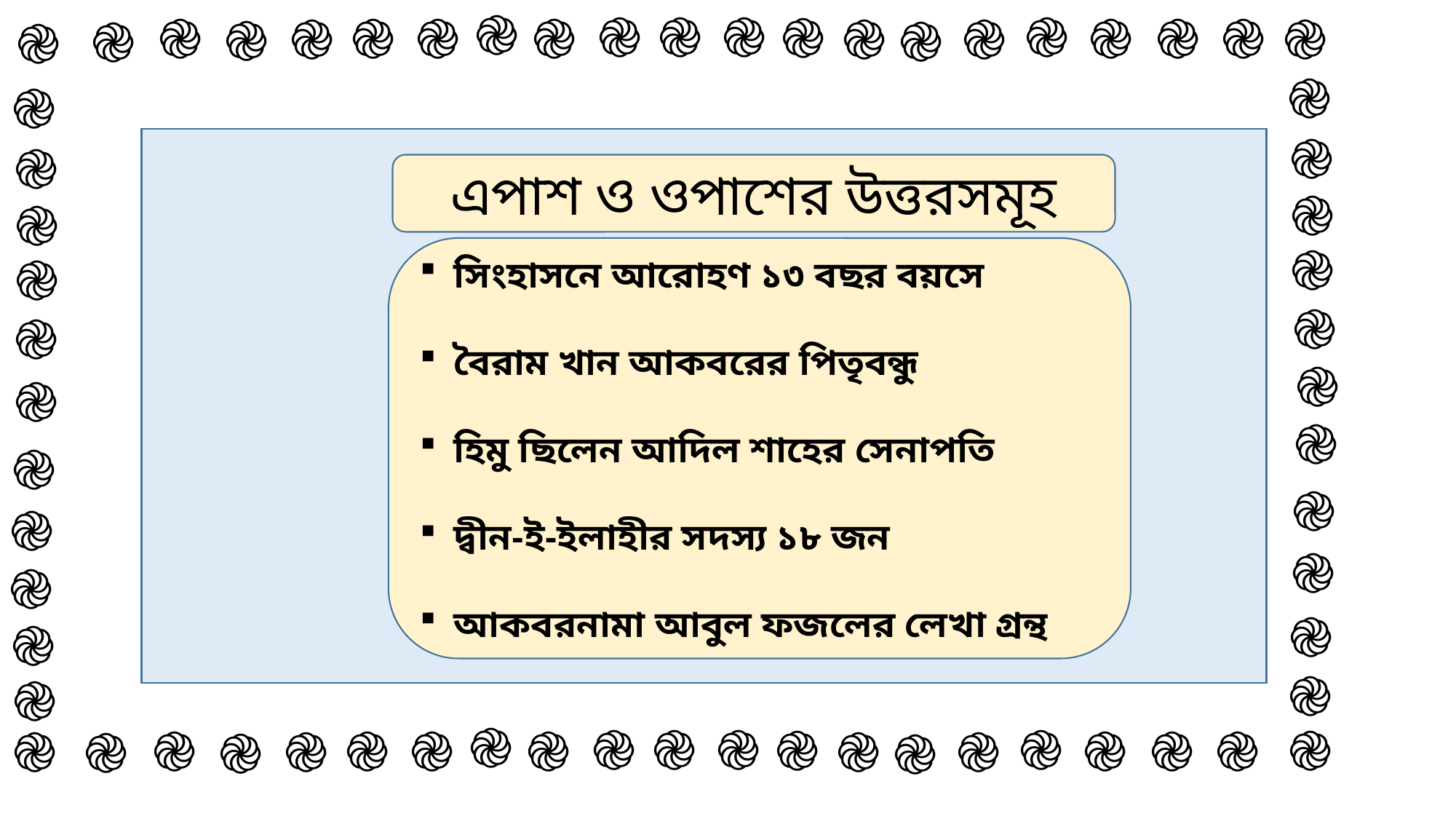

֎
֎
֎
֎
֎
֎
֎
֎
֎
֎
֎
֎
֎
֎
֎
֎
֎
֎
֎
֎
֎
֎
֎
֎
֎

এপাশ ও ওপাশের উত্তরসমূহ
֎
֎
֎
সিংহাসনে আরোহণ ১৩ বছর বয়সে

বৈরাম খান আকবরের পিতৃবন্ধু

হিমু ছিলেন আদিল শাহের সেনাপতি

দ্বীন-ই-ইলাহীর সদস্য ১৮ জন

আকবরনামা আবুল ফজলের লেখা গ্রন্থ
֎
֎
֎
֎
֎
֎
֎
֎
֎
֎
֎
֎
֎
֎
֎
মোঃ আরিফুল কবির, প্রভাষক,ইসলামের ইতিহাস ও সংস্কৃতি, চাপুইর ইসলামিয়া আলিম মাদ্রাসা,সদর, ব্রাহ্মণবাড়িয়া।
֎
֎
֎
֎
֎
֎
֎
֎
֎
֎
֎
֎
֎
֎
֎
֎
֎
֎
֎
֎
֎